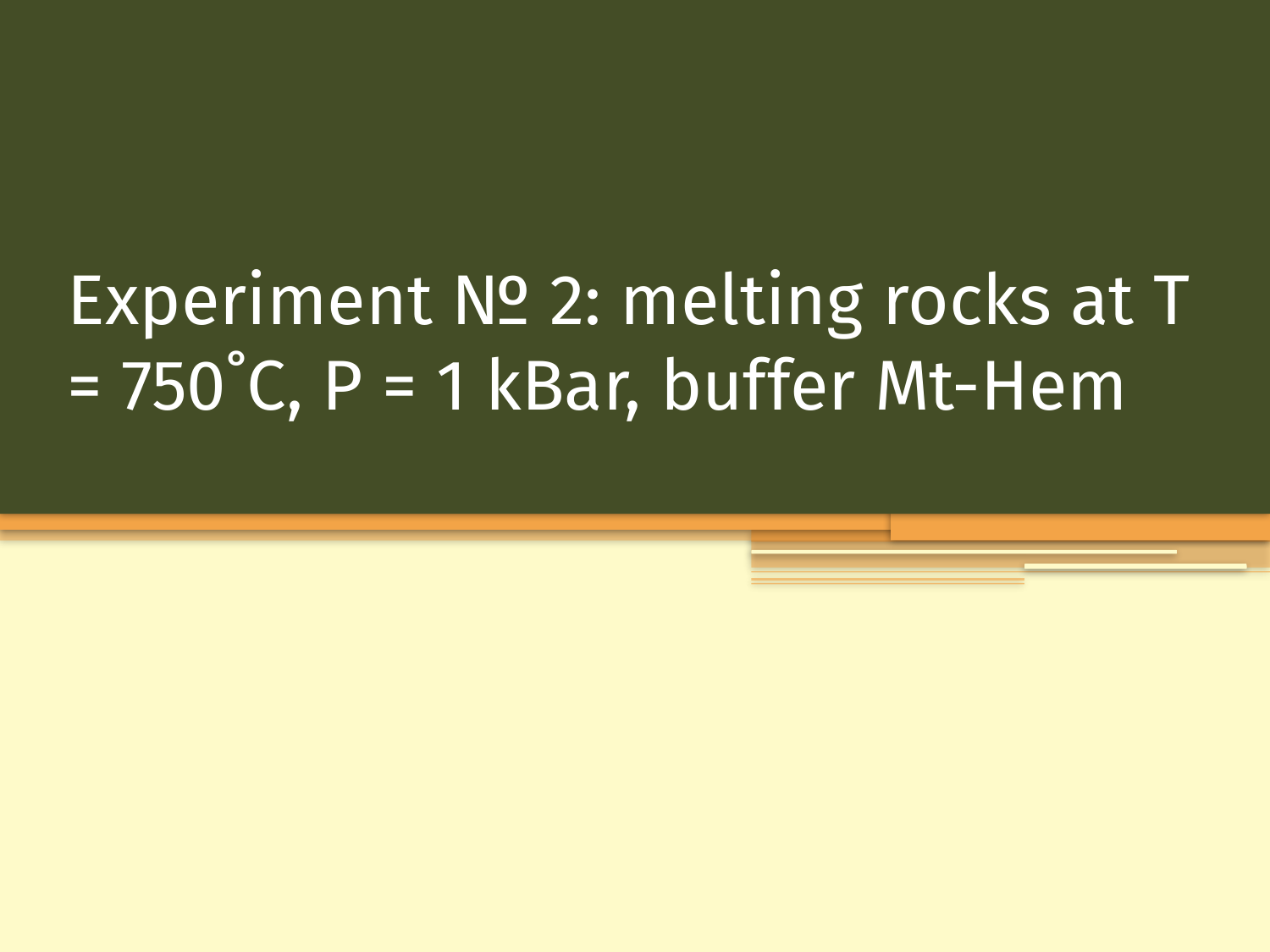

# Experiment № 2: melting rocks at T = 750˚С, P = 1 kBar, buffer Mt-Hem